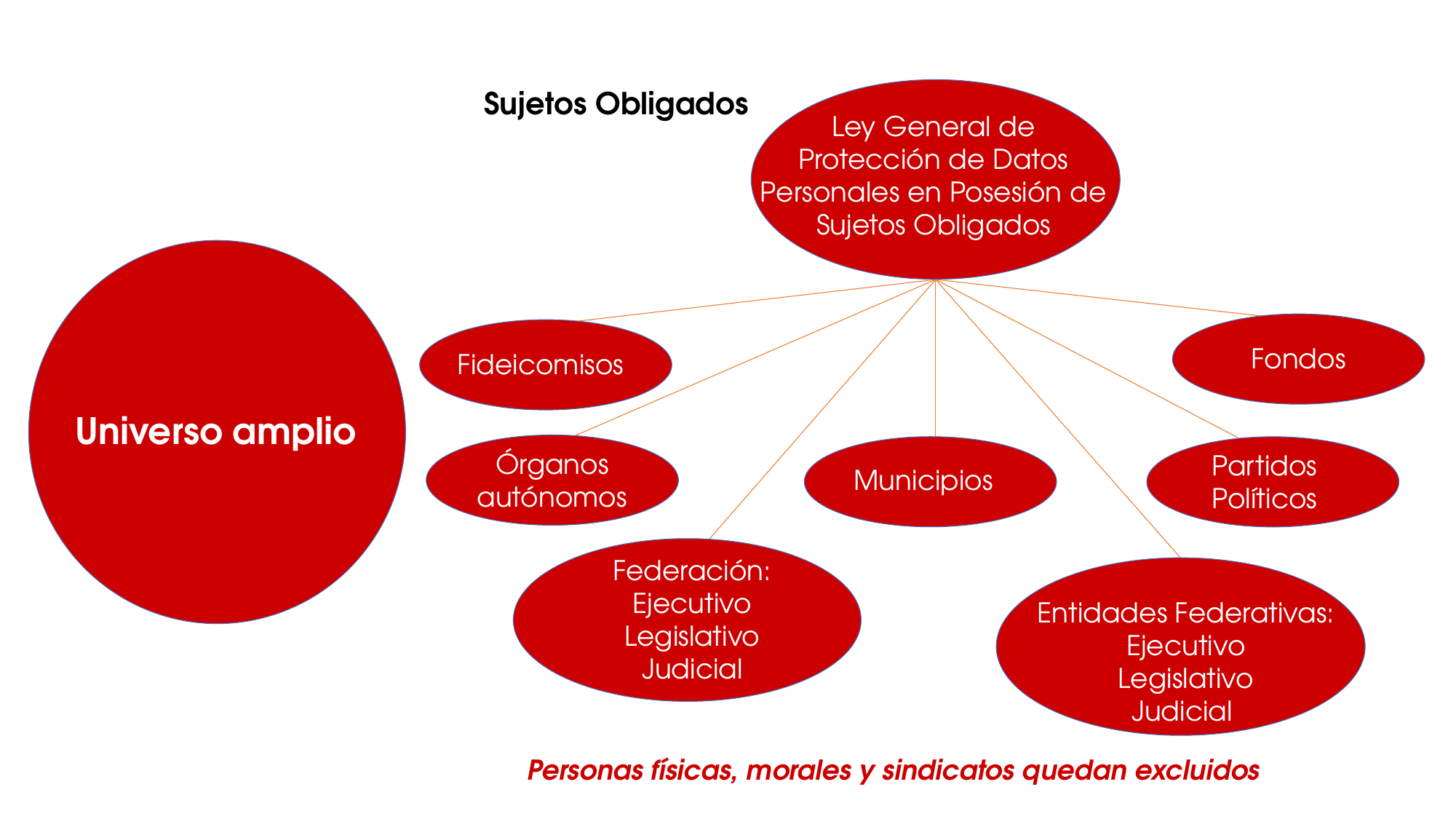

Sujetos Obligados

Ley General de
Protección de Datos Personales en Posesión de Sujetos Obligados

Fondos
Fideicomisos
Universo amplio

Órganos autónomos
Partidos Políticos
Municipios

Federación:
Ejecutivo
Legislativo
Judicial

Entidades Federativas:
Ejecutivo
Legislativo
Judicial
Personas físicas, morales y sindicatos quedan excluidos